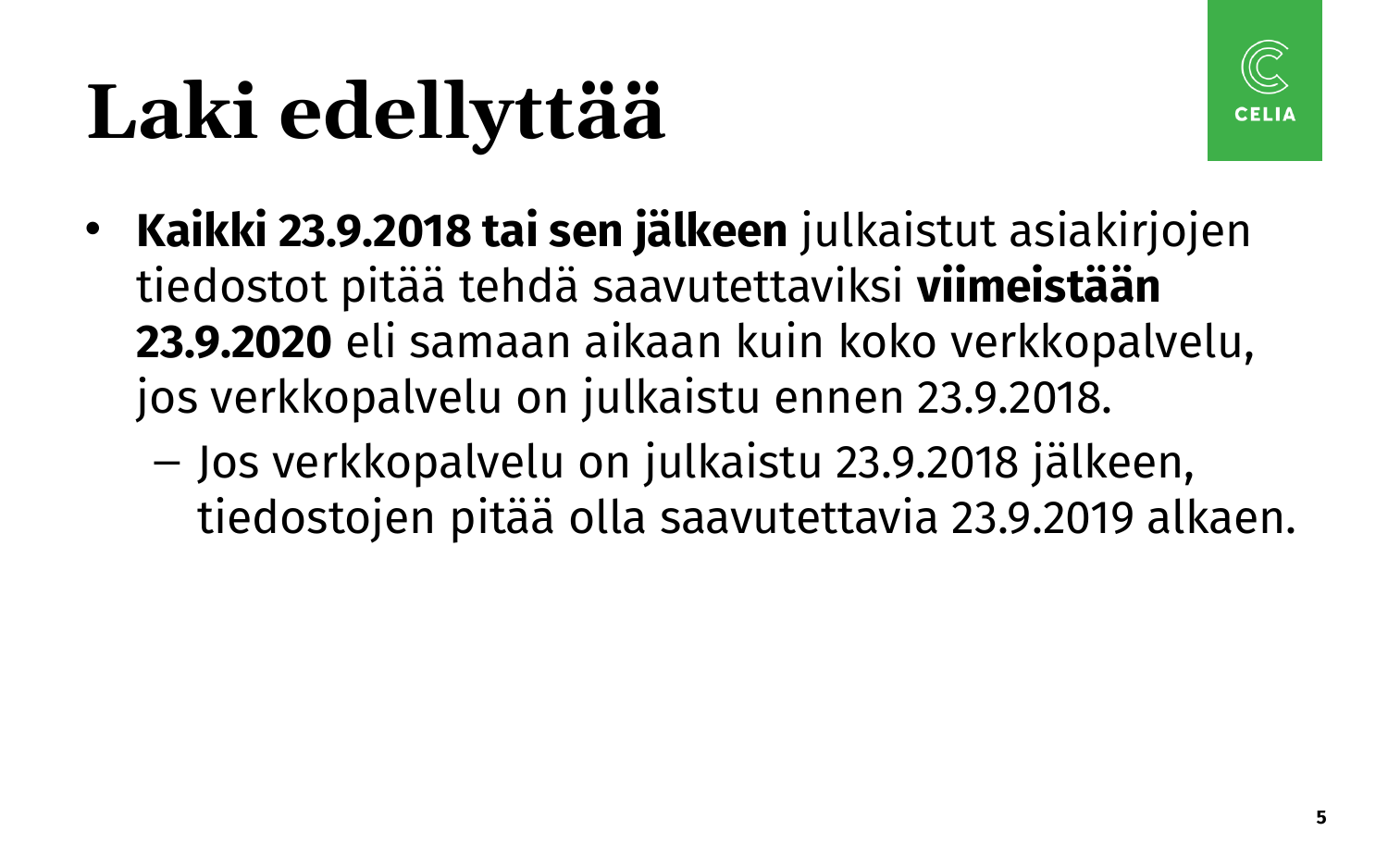

# Laki edellyttää
Kaikki 23.9.2018 tai sen jälkeen julkaistut asiakirjojen tiedostot pitää tehdä saavutettaviksi viimeistään 23.9.2020 eli samaan aikaan kuin koko verkkopalvelu, jos verkkopalvelu on julkaistu ennen 23.9.2018.
Jos verkkopalvelu on julkaistu 23.9.2018 jälkeen, tiedostojen pitää olla saavutettavia 23.9.2019 alkaen.
5